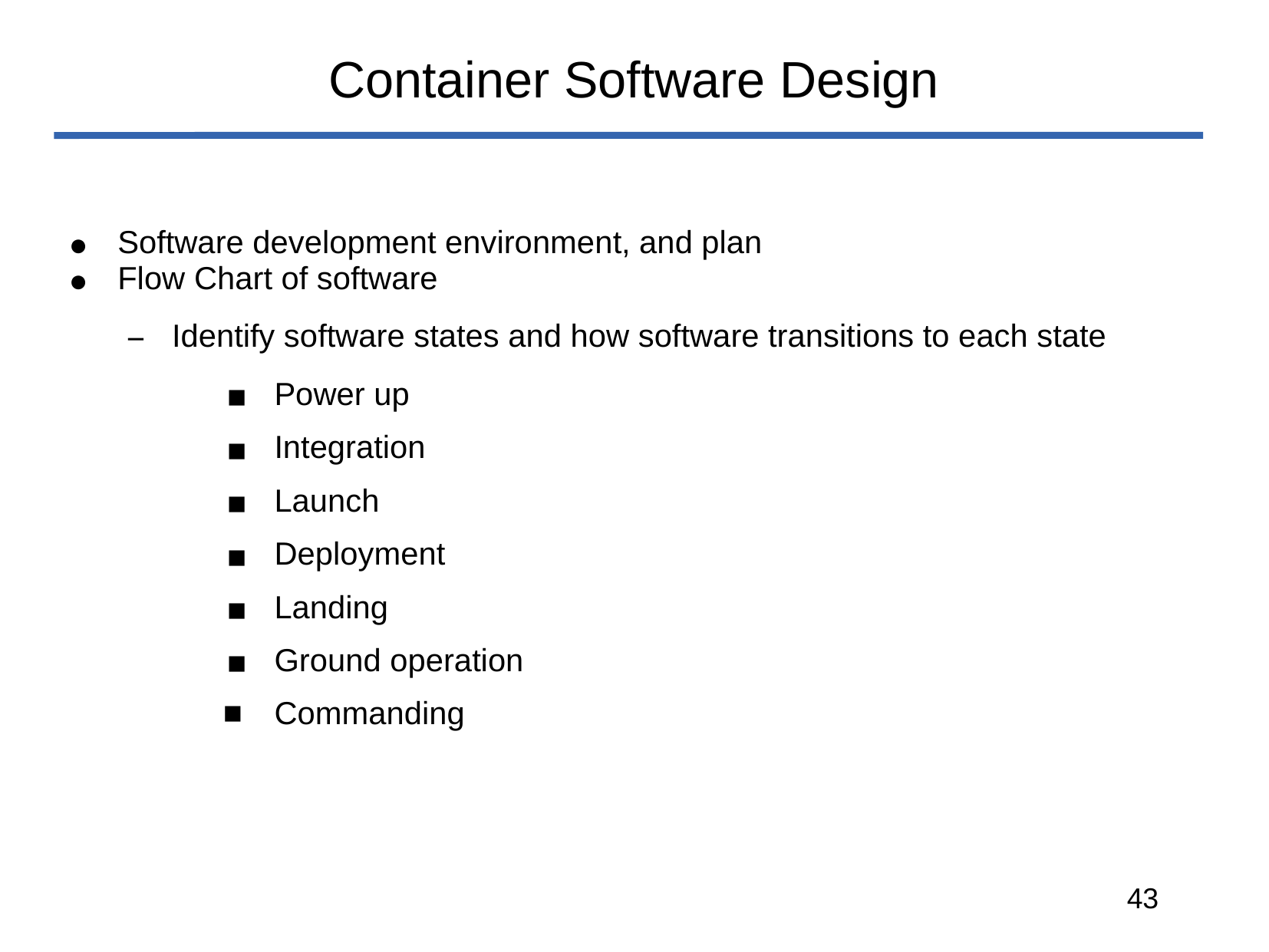

# Container Software Design
Software development environment, and plan
Flow Chart of software
Identify software states and how software transitions to each state
Power up
Integration
Launch
Deployment
Landing
Ground operation
Commanding
43